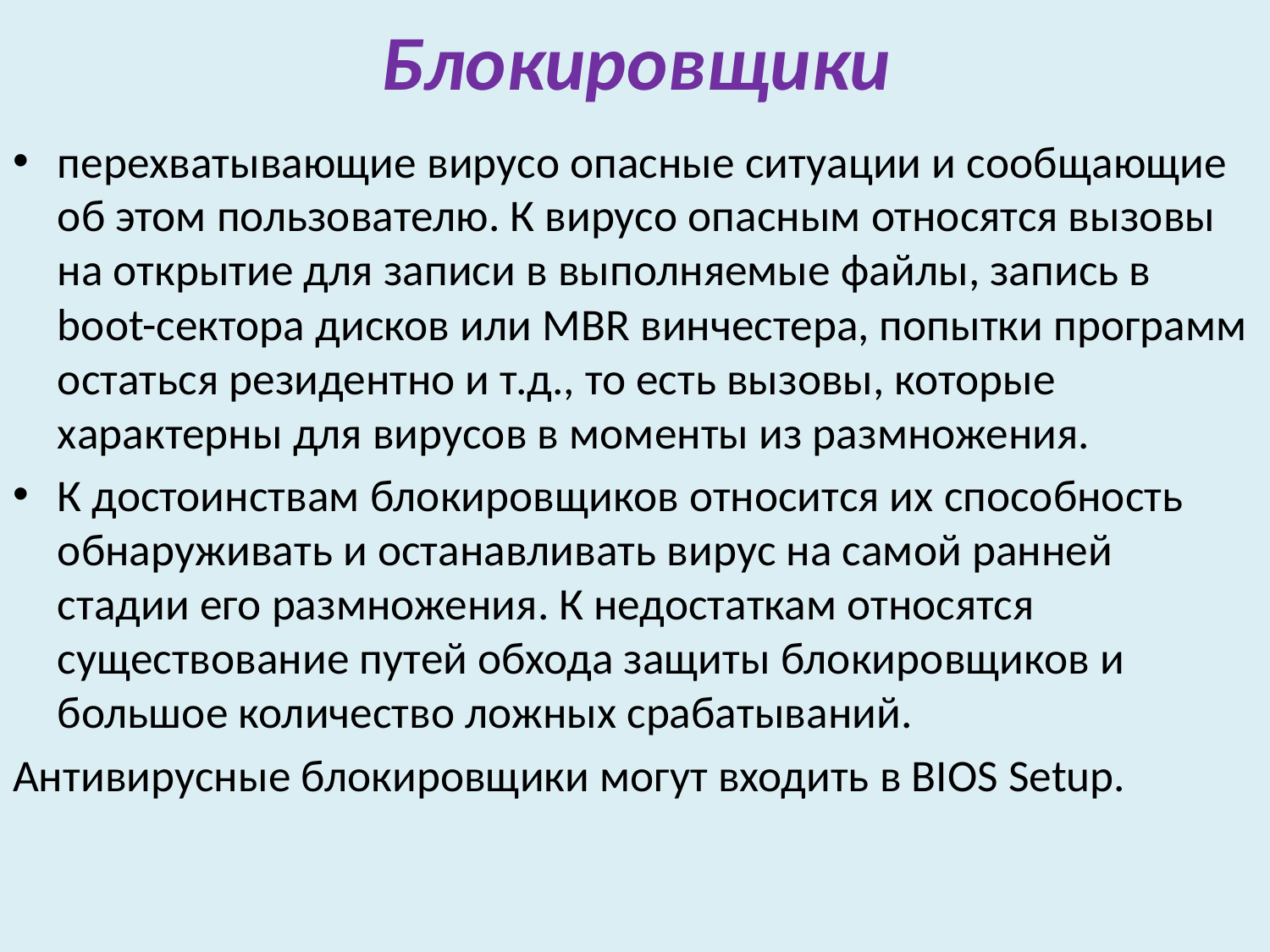

# Блокировщики
перехватывающие вирусо опасные ситуации и сообщающие об этом пользователю. К вирусо опасным относятся вызовы на открытие для записи в выполняемые файлы, запись в boot-сектора дисков или MBR винчестера, попытки программ остаться резидентно и т.д., то есть вызовы, которые характерны для вирусов в моменты из размножения.
К достоинствам блокировщиков относится их способность обнаруживать и останавливать вирус на самой ранней стадии его размножения. К недостаткам относятся существование путей обхода защиты блокировщиков и большое количество ложных срабатываний.
Антивирусные блокировщики могут входить в BIOS Setup.